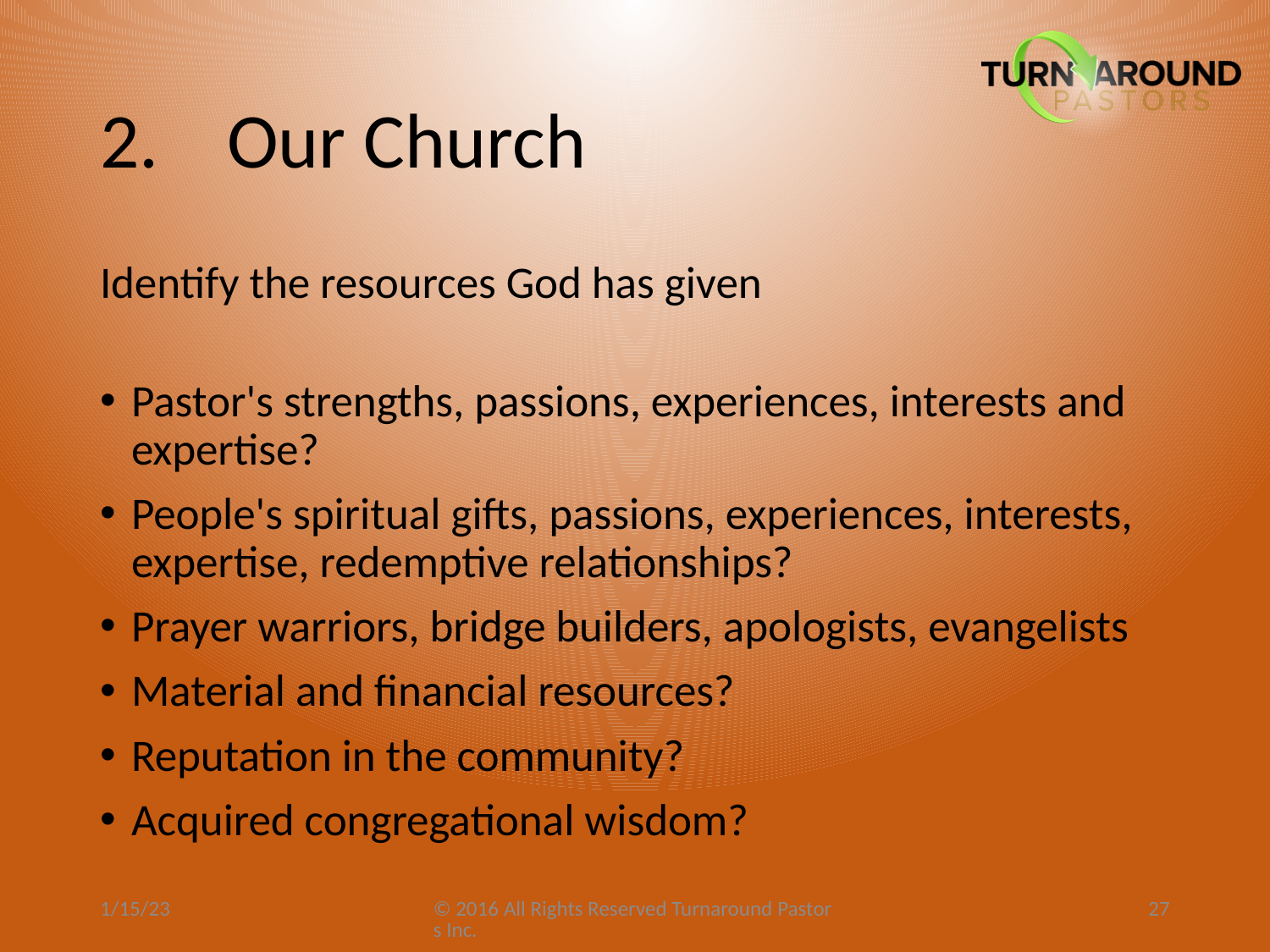

# 2.	Our Church
Identify the resources God has given
Pastor's strengths, passions, experiences, interests and expertise?
People's spiritual gifts, passions, experiences, interests, expertise, redemptive relationships?
Prayer warriors, bridge builders, apologists, evangelists
Material and financial resources?
Reputation in the community?
Acquired congregational wisdom?
1/15/23
© 2016 All Rights Reserved Turnaround Pastors Inc.
27